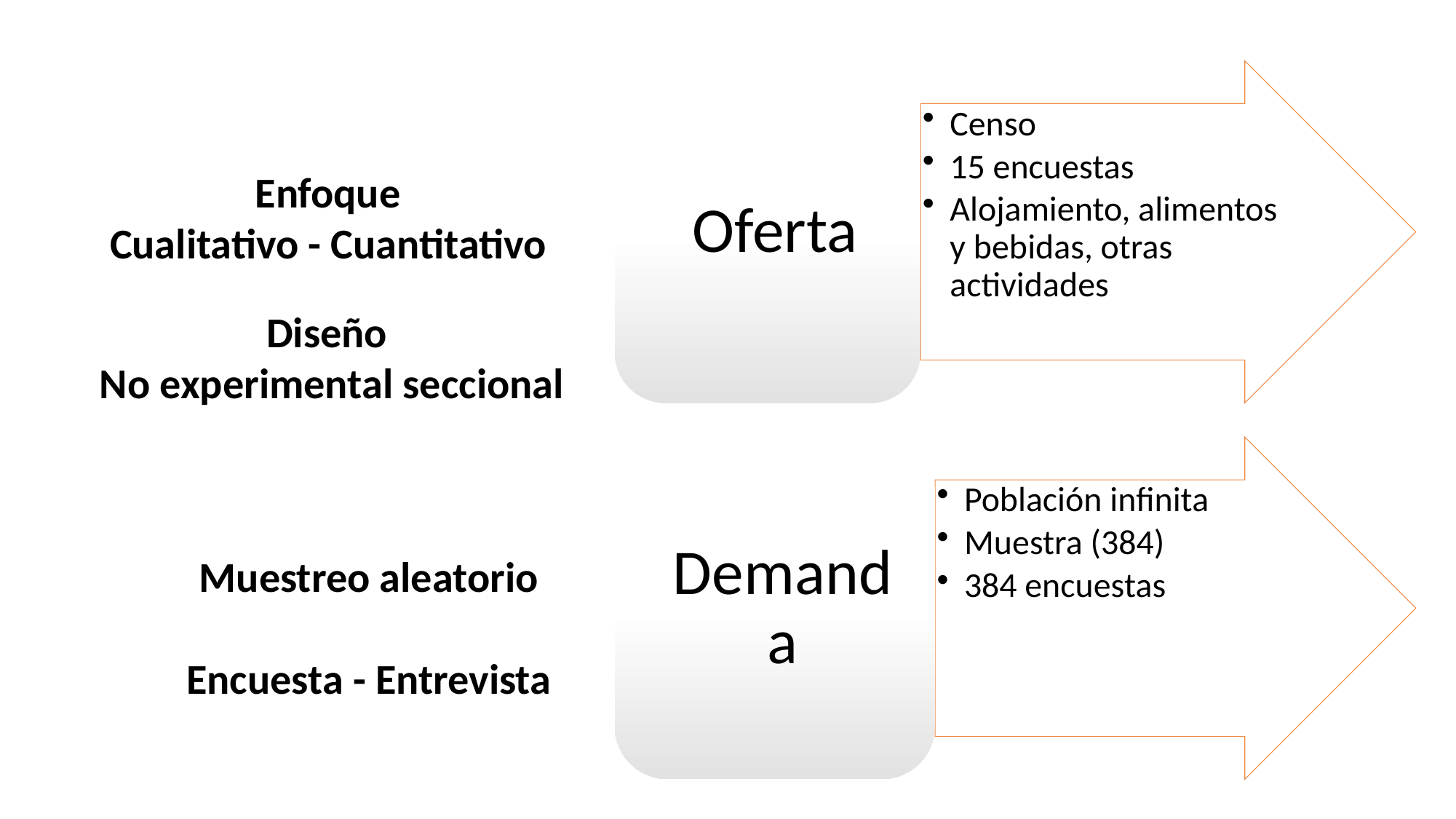

Censo
15 encuestas
Alojamiento, alimentos y bebidas, otras actividades

Oferta
Población infinita
Muestra (384)
384 encuestas
Demanda
Enfoque
Cualitativo - Cuantitativo
Diseño
No experimental seccional
Muestreo aleatorio

Encuesta - Entrevista